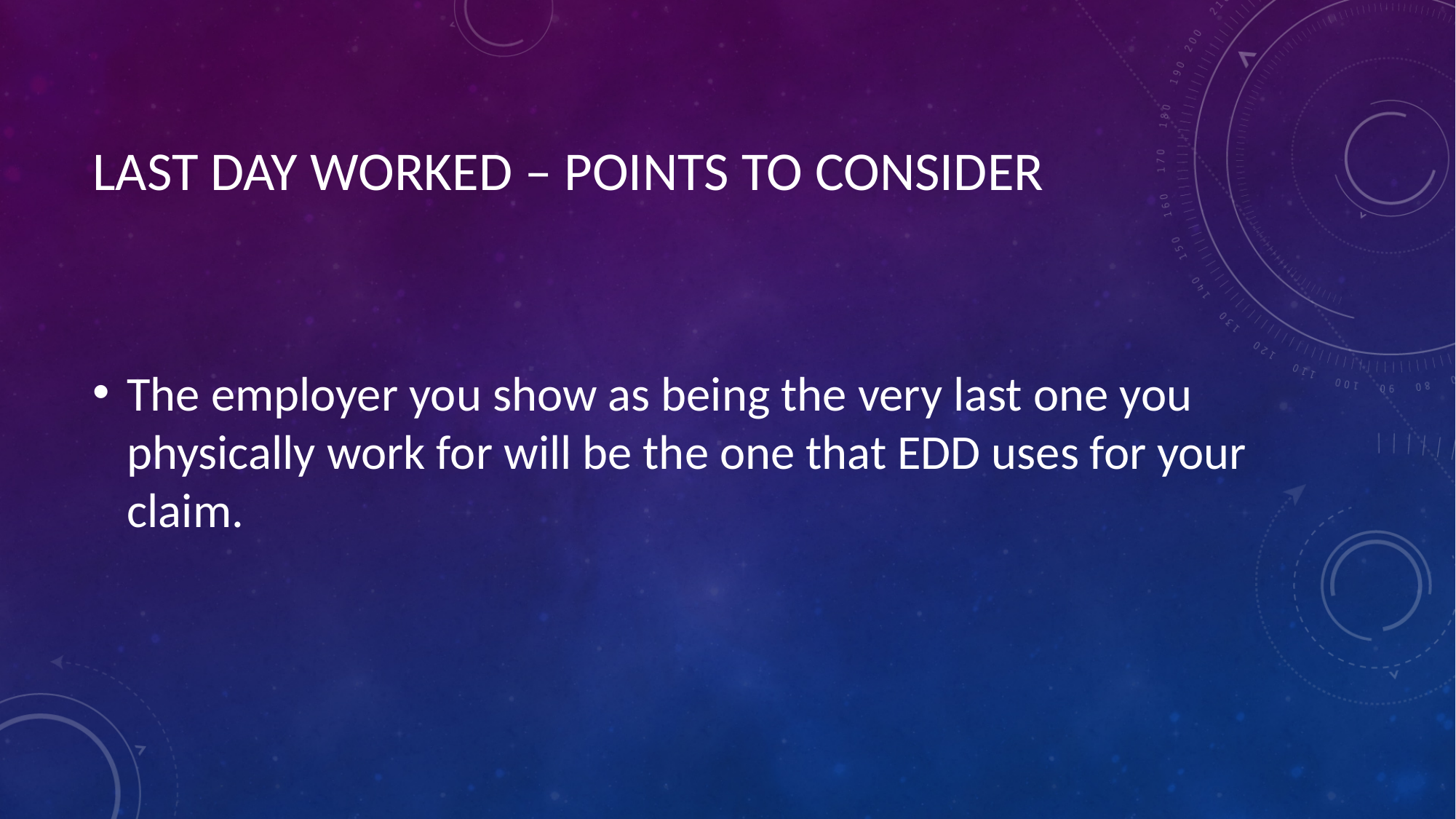

# Last Day Worked – Points to consider
The employer you show as being the very last one you physically work for will be the one that EDD uses for your claim.